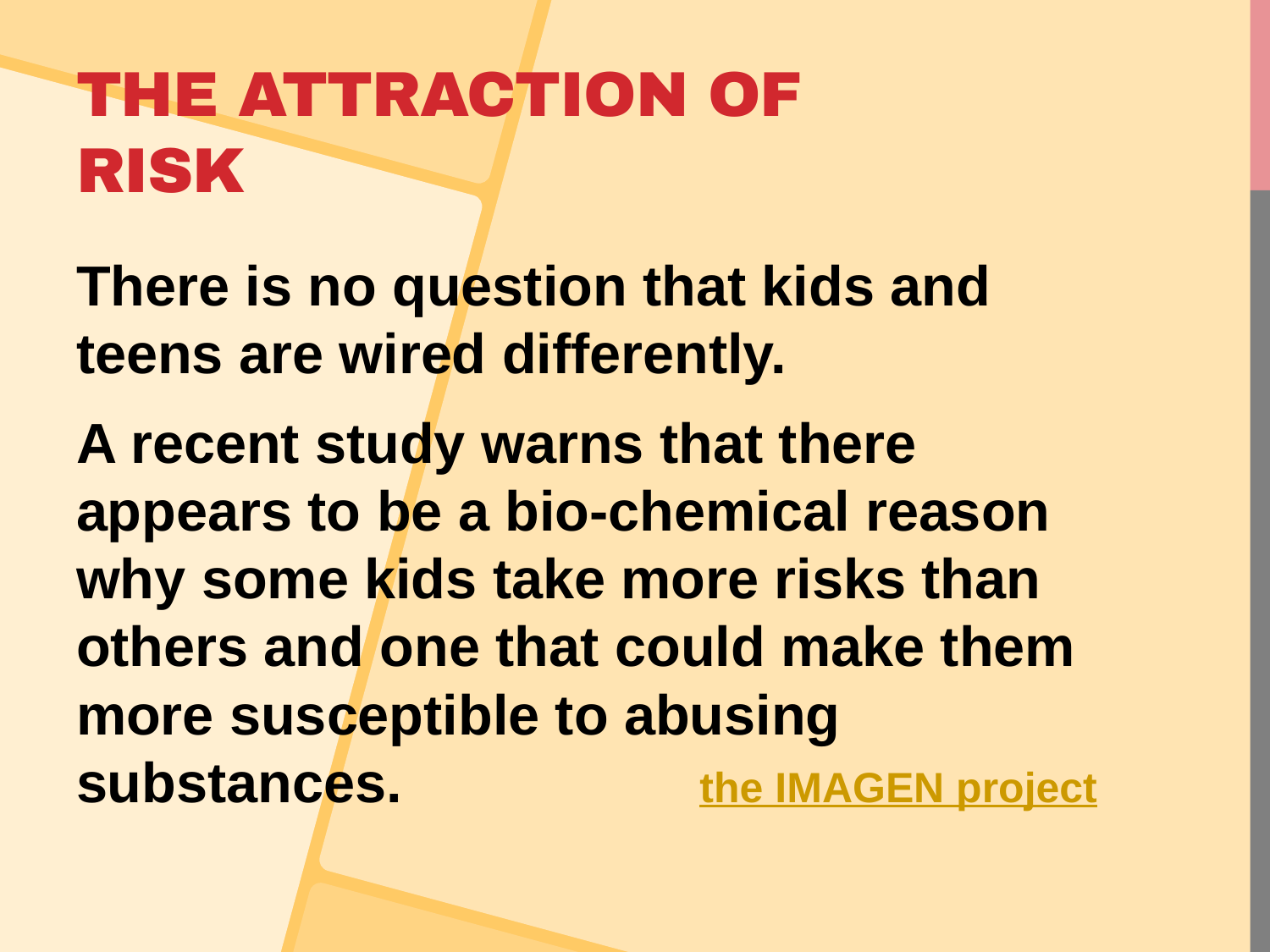

# The Attraction of Risk
There is no question that kids and teens are wired differently.
A recent study warns that there appears to be a bio-chemical reason why some kids take more risks than others and one that could make them more susceptible to abusing substances.                   the IMAGEN project